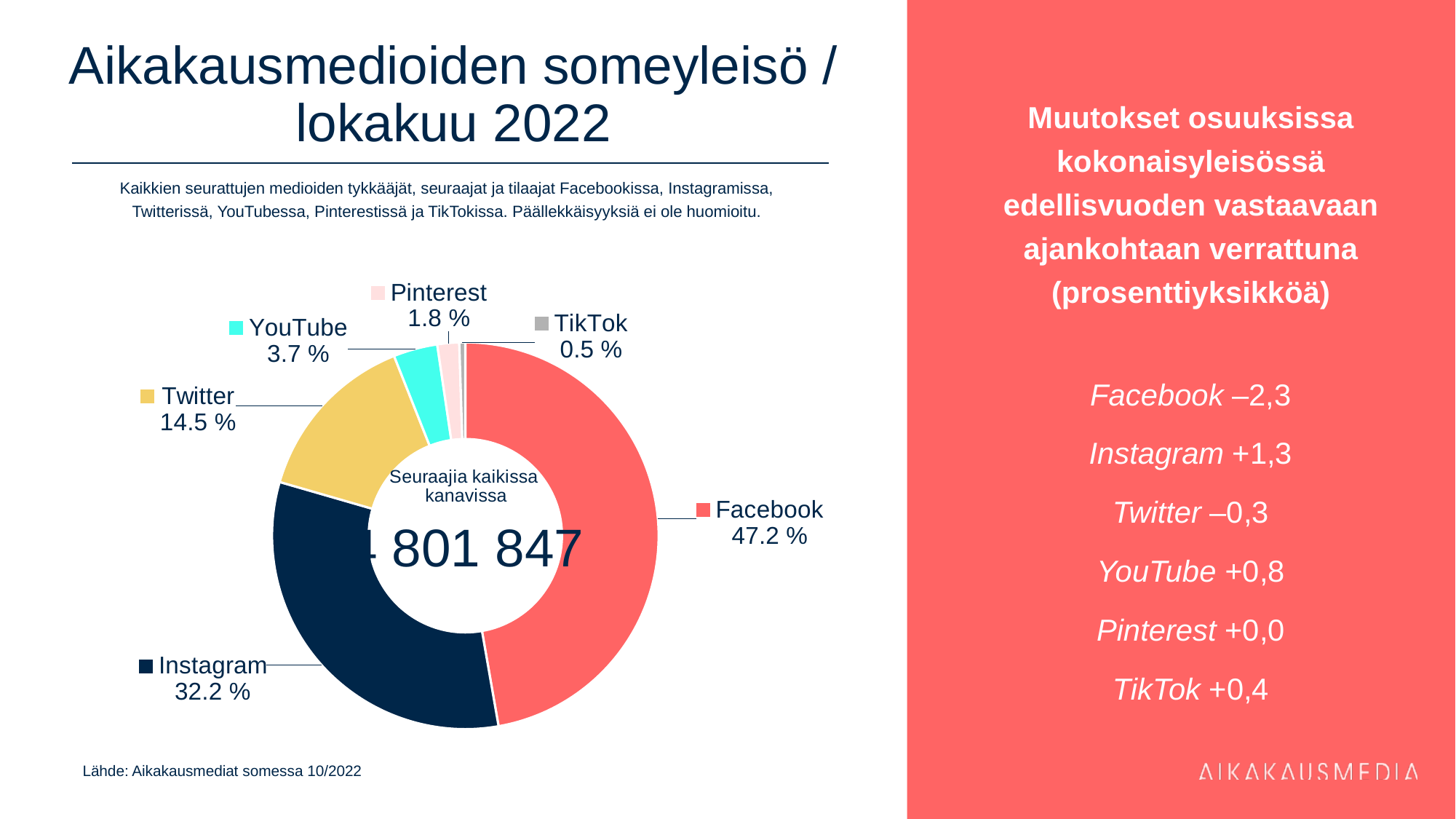

# Aikakausmedioiden someyleisö / lokakuu 2022
Muutokset osuuksissa kokonaisyleisössä edellisvuoden vastaavaan ajankohtaan verrattuna (prosenttiyksikköä)
Facebook –2,3
Instagram +1,3
Twitter –0,3
YouTube +0,8
Pinterest +0,0
TikTok +0,4
Kaikkien seurattujen medioiden tykkääjät, seuraajat ja tilaajat Facebookissa, Instagramissa, Twitterissä, YouTubessa, Pinterestissä ja TikTokissa. Päällekkäisyyksiä ei ole huomioitu.

### Chart

| Category | 2 268 765 |
|---|---|
| Facebook | 2268765.0 |
| Instagram | 1547859.0 |
| Twitter | 696558.0 |
| YouTube | 176876.0 |
| Pinterest | 87972.0 |
| TikTok | 23817.0 |